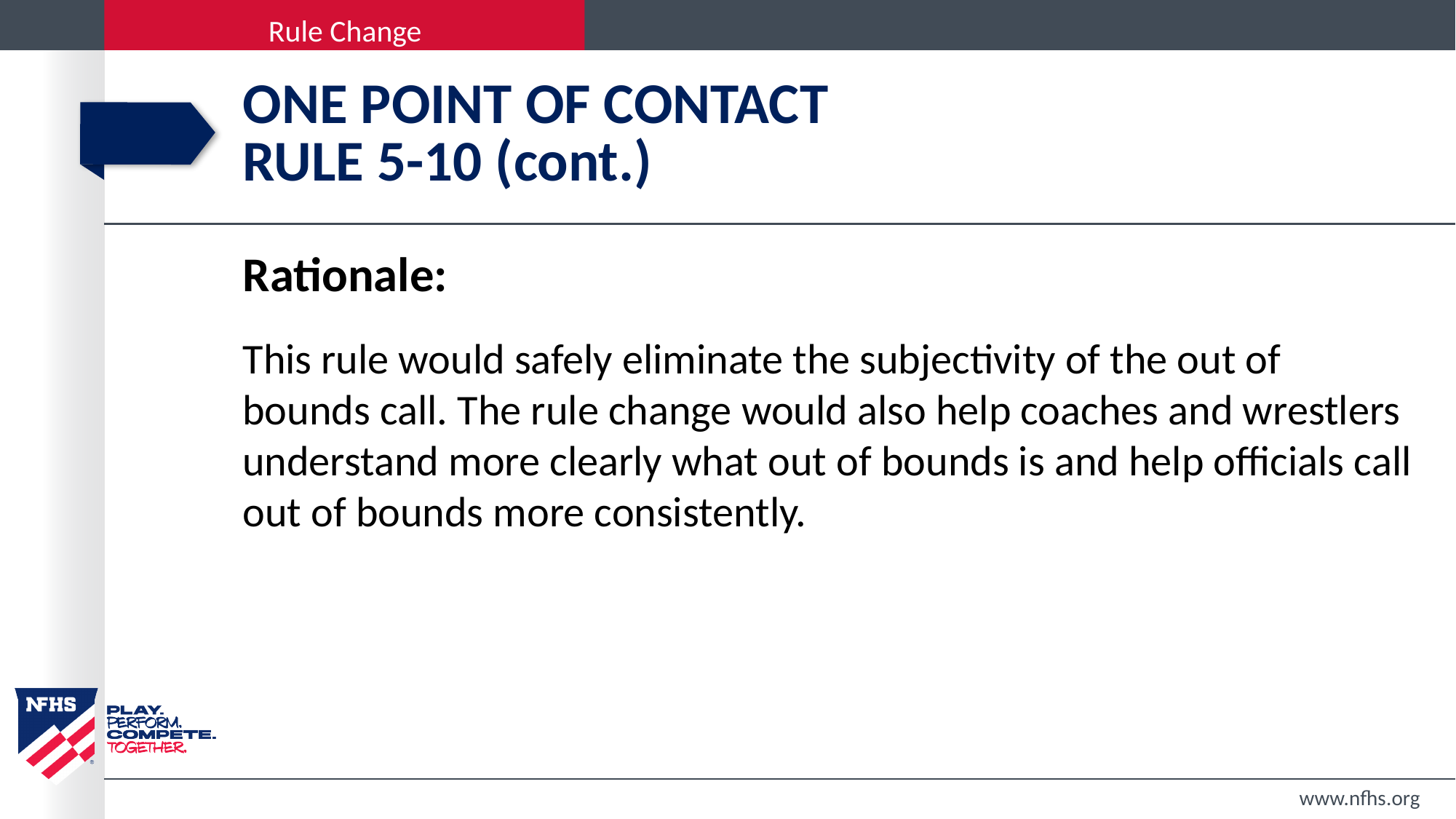

# One point of contact rule 5-10 (cont.)
Rationale:
This rule would safely eliminate the subjectivity of the out of bounds call. The rule change would also help coaches and wrestlers understand more clearly what out of bounds is and help officials call out of bounds more consistently.

www.nfhs.org